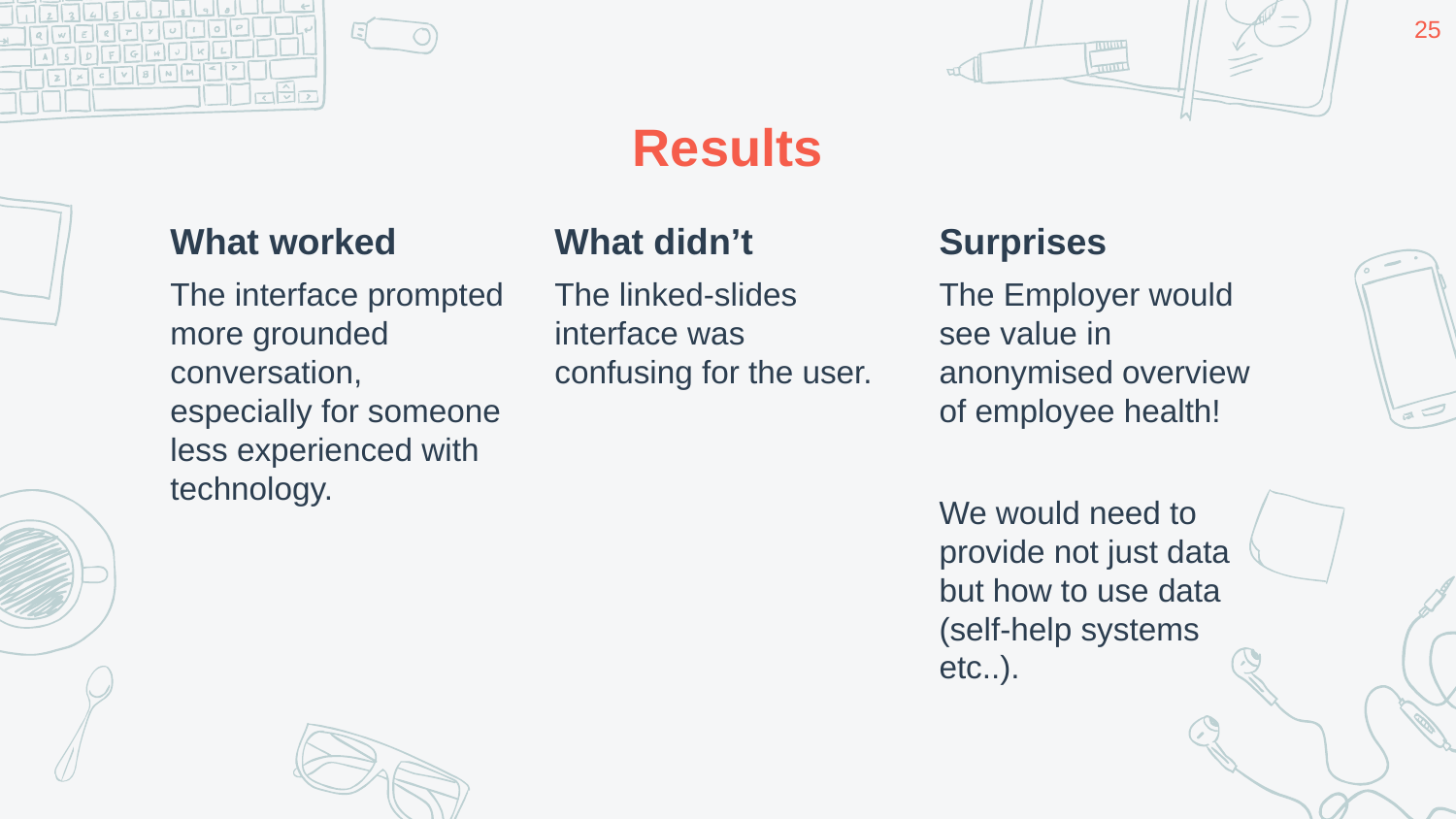

25
# Results
What worked
The interface prompted more grounded conversation, especially for someone less experienced with technology.
What didn’t
The linked-slides interface was confusing for the user.
Surprises
The Employer would see value in anonymised overview of employee health!

We would need to provide not just data but how to use data (self-help systems etc..).